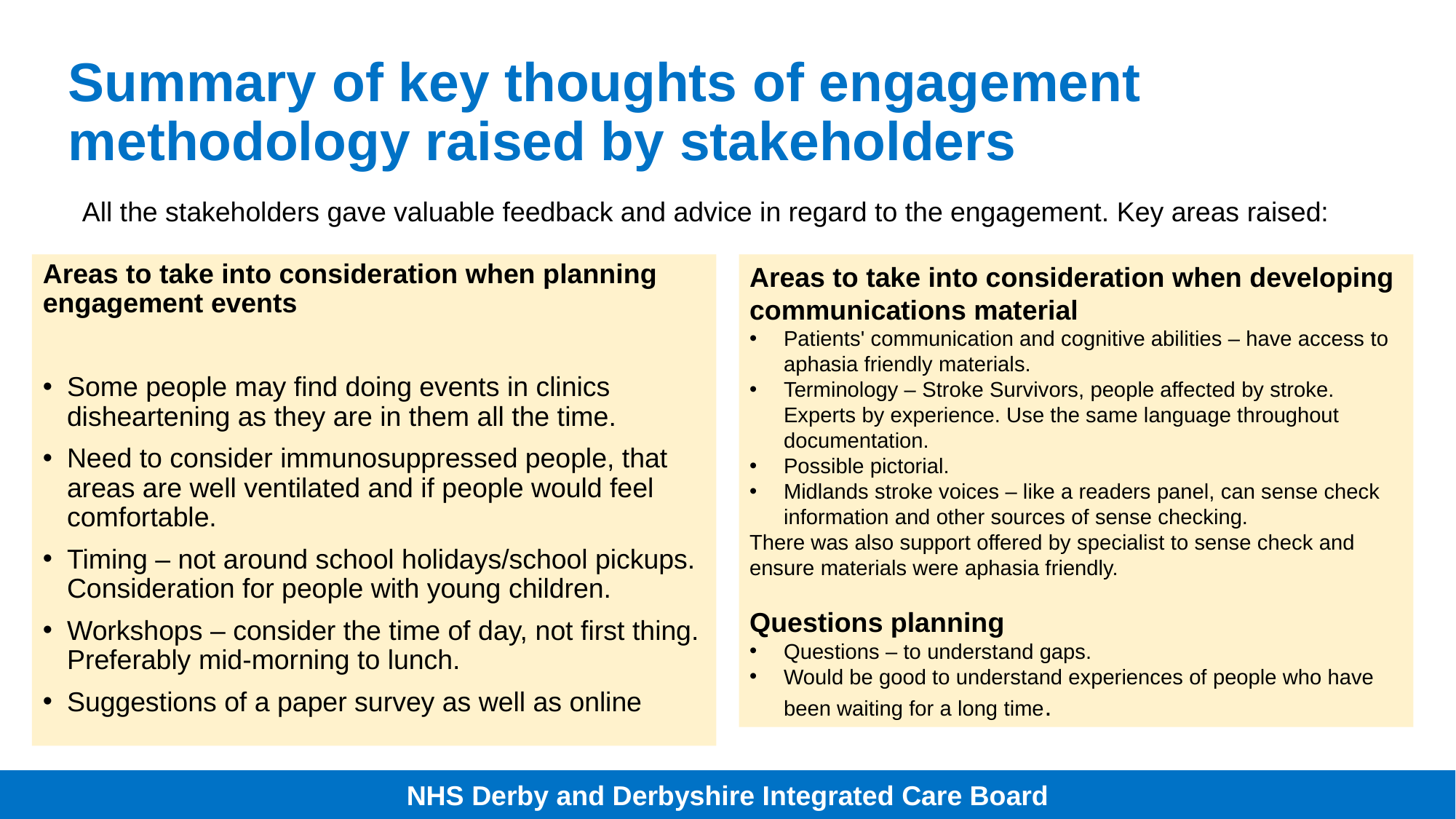

# Summary of key thoughts of engagement methodology raised by stakeholders
All the stakeholders gave valuable feedback and advice in regard to the engagement. Key areas raised:
Areas to take into consideration when planning engagement events

Some people may find doing events in clinics disheartening as they are in them all the time.
Need to consider immunosuppressed people, that areas are well ventilated and if people would feel comfortable.
Timing – not around school holidays/school pickups. Consideration for people with young children.
Workshops – consider the time of day, not first thing. Preferably mid-morning to lunch.
Suggestions of a paper survey as well as online

Areas to take into consideration when developing communications material
Patients' communication and cognitive abilities – have access to aphasia friendly materials.
Terminology – Stroke Survivors, people affected by stroke. Experts by experience. Use the same language throughout documentation.
Possible pictorial.
Midlands stroke voices – like a readers panel, can sense check information and other sources of sense checking.
There was also support offered by specialist to sense check and ensure materials were aphasia friendly.

Questions planning
Questions – to understand gaps.
Would be good to understand experiences of people who have been waiting for a long time.
NHS Derby and Derbyshire Integrated Care Board
NHS Derby and Derbyshire Integrated Care Board